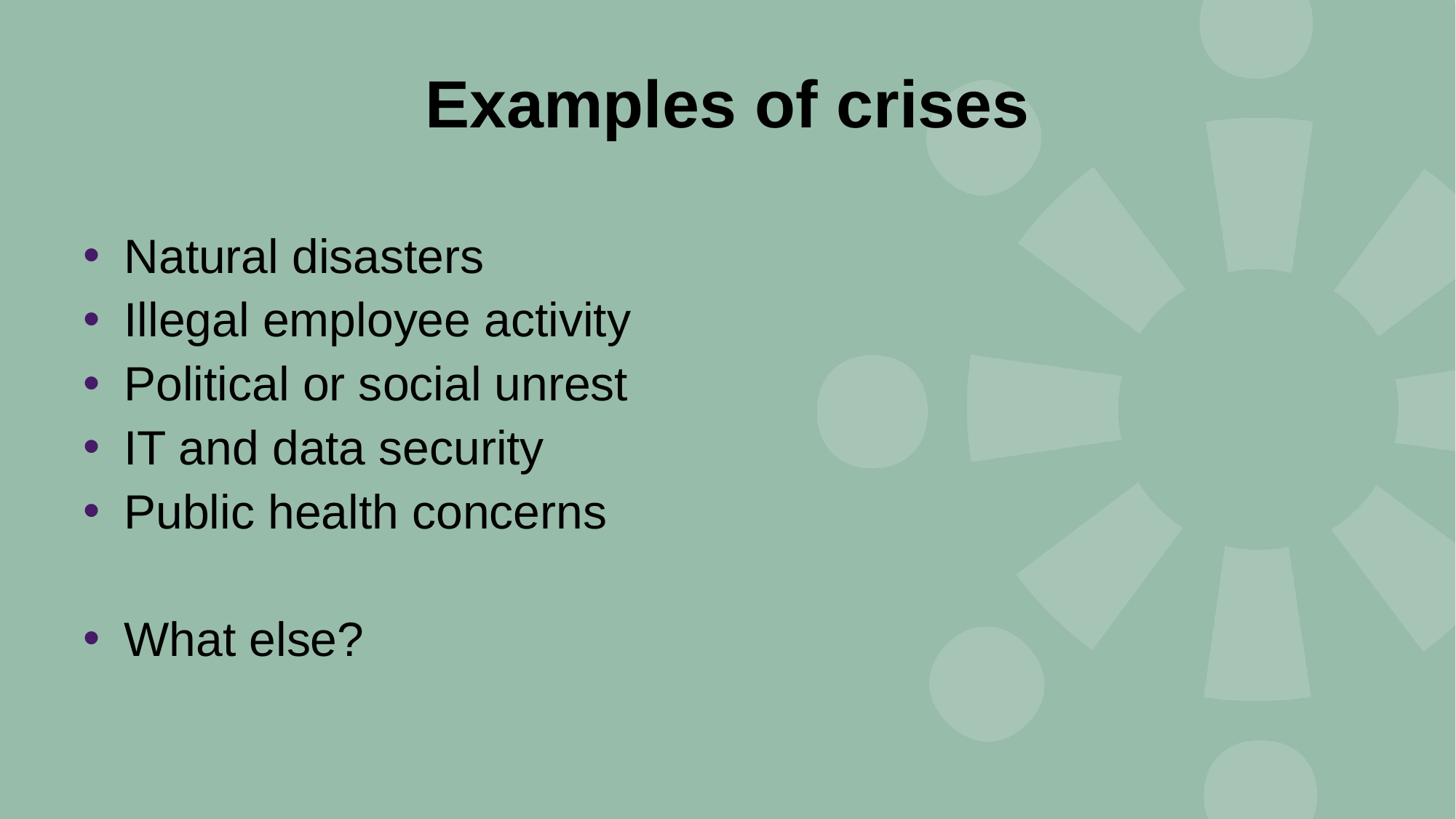

# Examples of crises
Natural disasters
Illegal employee activity
Political or social unrest
IT and data security
Public health concerns

What else?